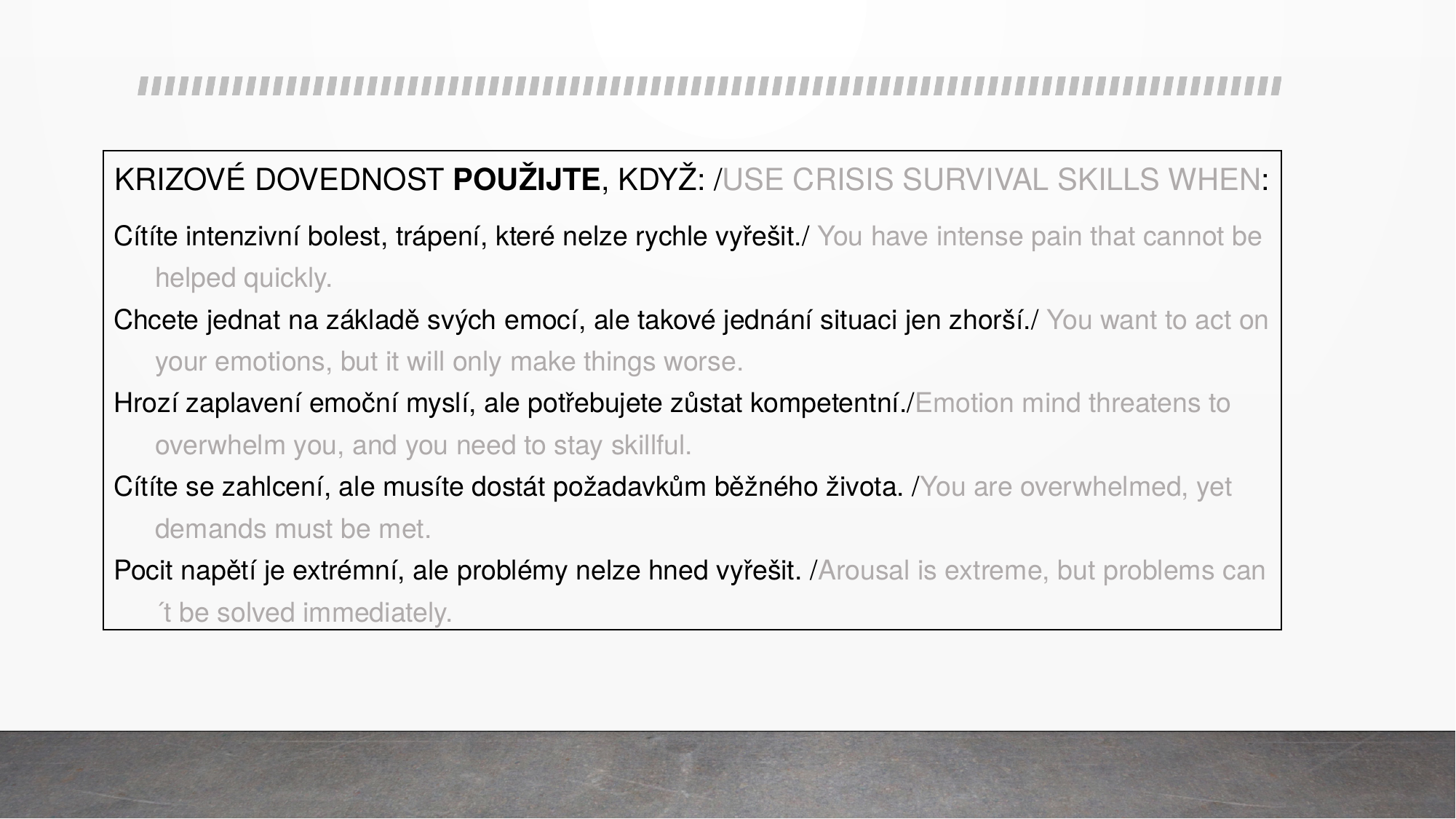

| KRIZOVÉ DOVEDNOST POUŽIJTE, KDYŽ: /USE CRISIS SURVIVAL SKILLS WHEN: Cítíte intenzivní bolest, trápení, které nelze rychle vyřešit./ You have intense pain that cannot be helped quickly. Chcete jednat na základě svých emocí, ale takové jednání situaci jen zhorší./ You want to act on your emotions, but it will only make things worse. Hrozí zaplavení emoční myslí, ale potřebujete zůstat kompetentní./Emotion mind threatens to overwhelm you, and you need to stay skillful. Cítíte se zahlcení, ale musíte dostát požadavkům běžného života. /You are overwhelmed, yet demands must be met. Pocit napětí je extrémní, ale problémy nelze hned vyřešit. /Arousal is extreme, but problems can´t be solved immediately. |
| --- |